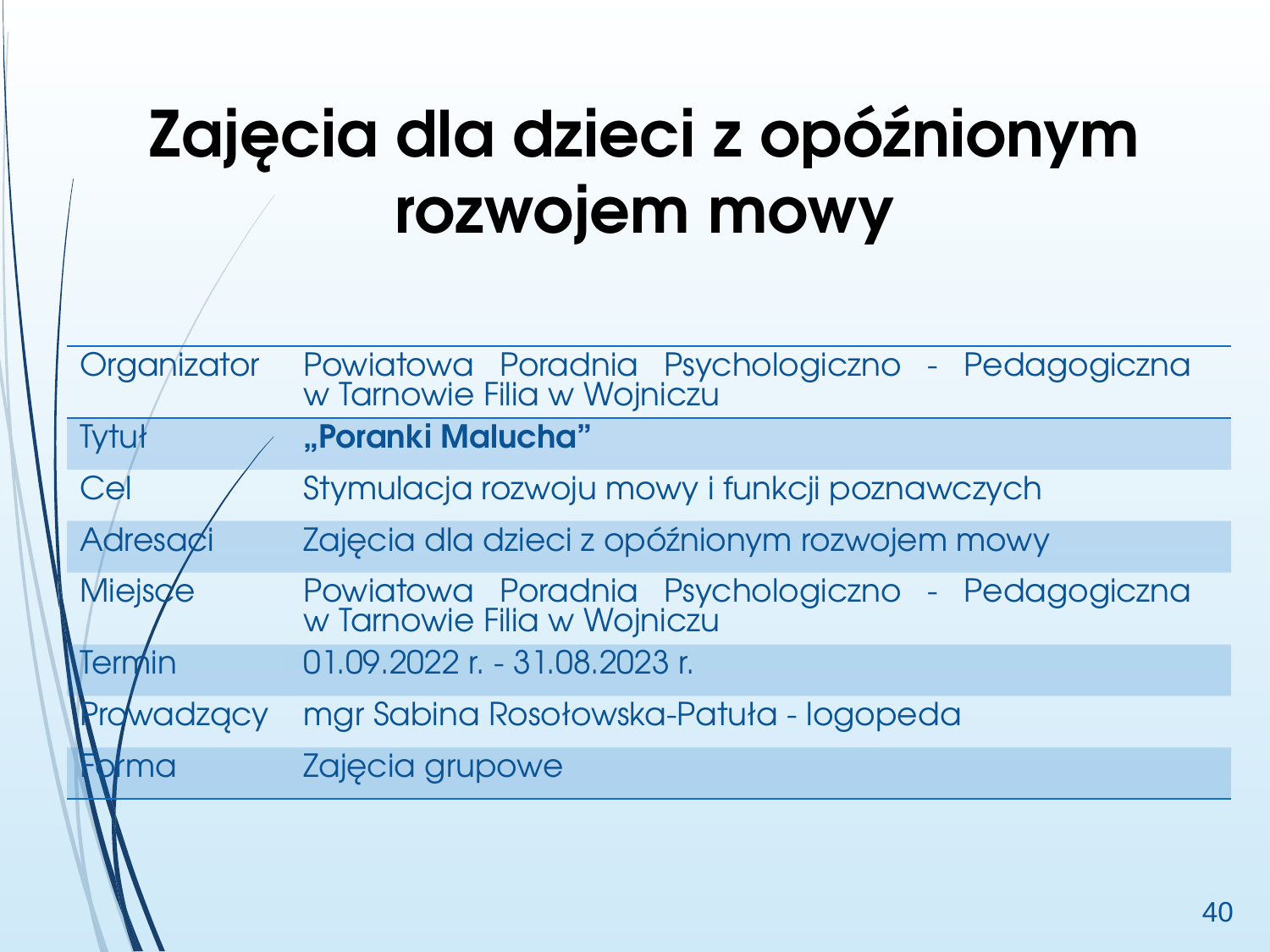

# Zajęcia dla dzieci z opóźnionym rozwojem mowy
| Organizator | Powiatowa Poradnia Psychologiczno - Pedagogiczna w Tarnowie Filia w Wojniczu |
| --- | --- |
| Tytuł | „Poranki Malucha” |
| Cel | Stymulacja rozwoju mowy i funkcji poznawczych |
| Adresaci | Zajęcia dla dzieci z opóźnionym rozwojem mowy |
| Miejsce | Powiatowa Poradnia Psychologiczno - Pedagogiczna w Tarnowie Filia w Wojniczu |
| Termin | 01.09.2022 r. - 31.08.2023 r. |
| Prowadzący | mgr Sabina Rosołowska-Patuła - logopeda |
| Forma | Zajęcia grupowe |
40